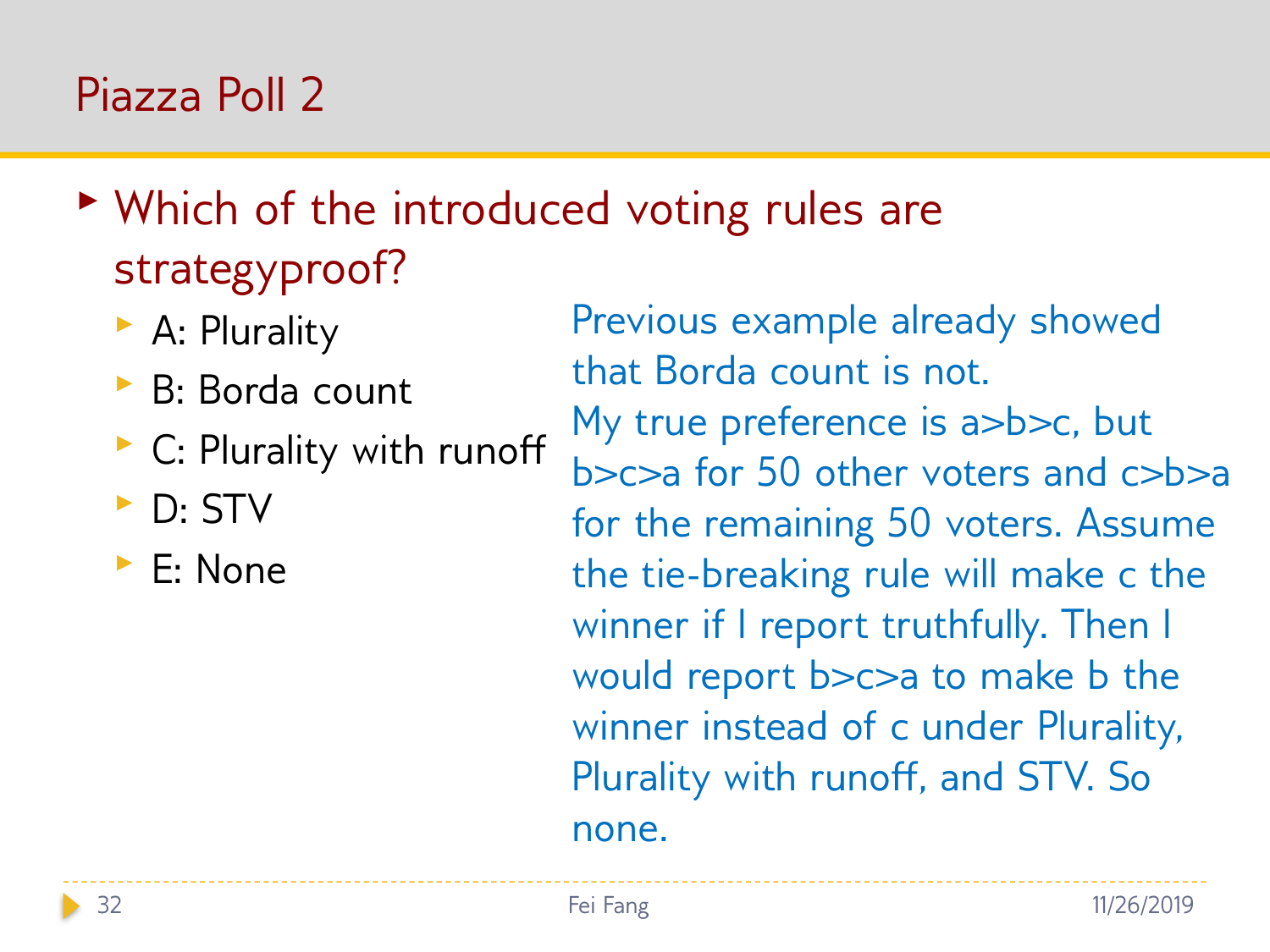

# Piazza Poll 2
Which of the introduced voting rules are strategyproof?
A: Plurality
B: Borda count
C: Plurality with runoff
D: STV
E: None
Previous example already showed that Borda count is not.
My true preference is a>b>c, but b>c>a for 50 other voters and c>b>a for the remaining 50 voters. Assume the tie-breaking rule will make c the winner if I report truthfully. Then I would report b>c>a to make b the winner instead of c under Plurality, Plurality with runoff, and STV. So none.
32
Fei Fang
11/26/2019